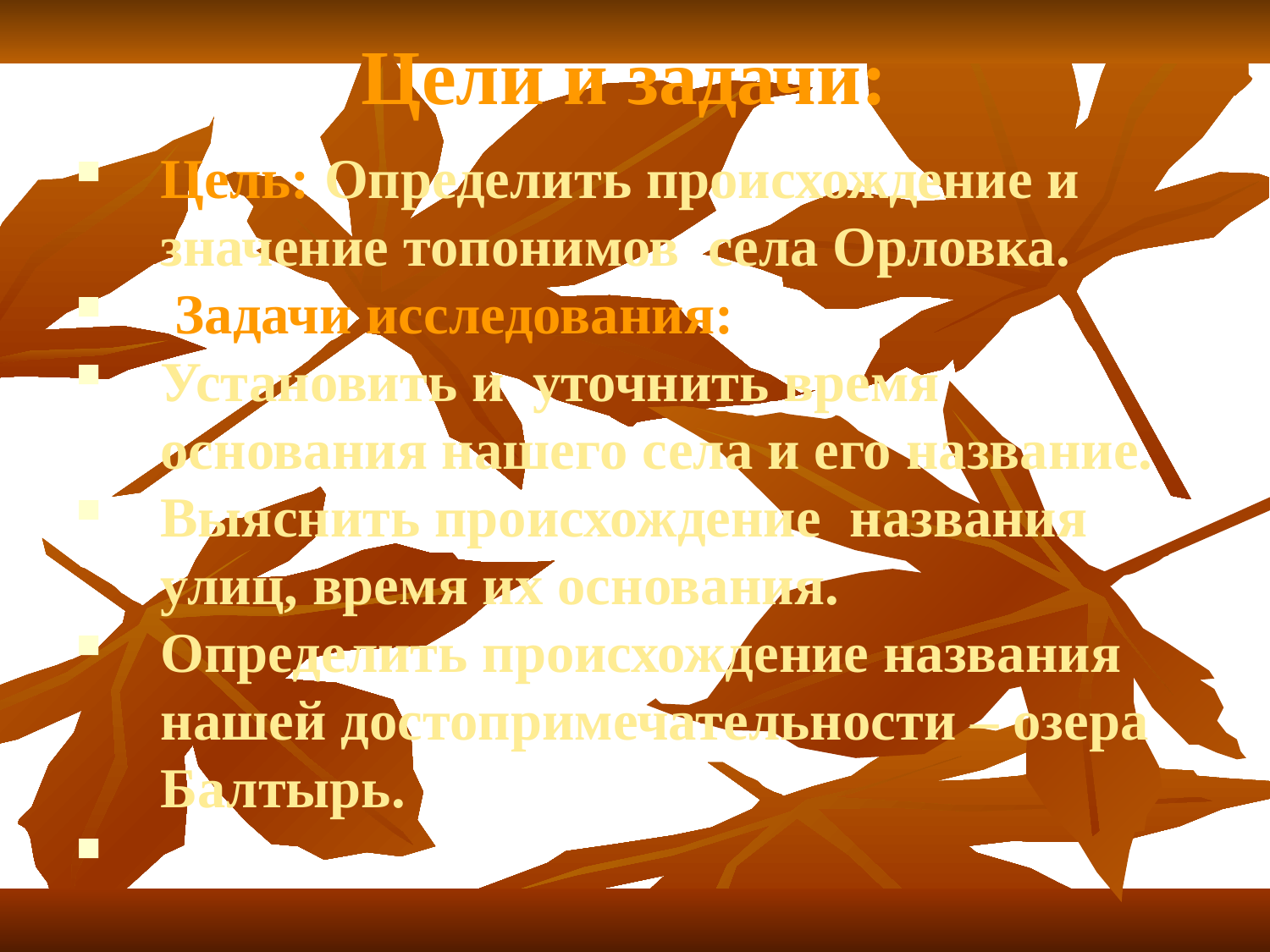

Цели и задачи:
Цель: Определить происхождение и значение топонимов  села Орловка.
 Задачи исследования:
Установить и  уточнить время основания нашего села и его название.
Выяснить происхождение  названия улиц, время их основания.
Определить происхождение названия нашей достопримечательности – озера Балтырь.